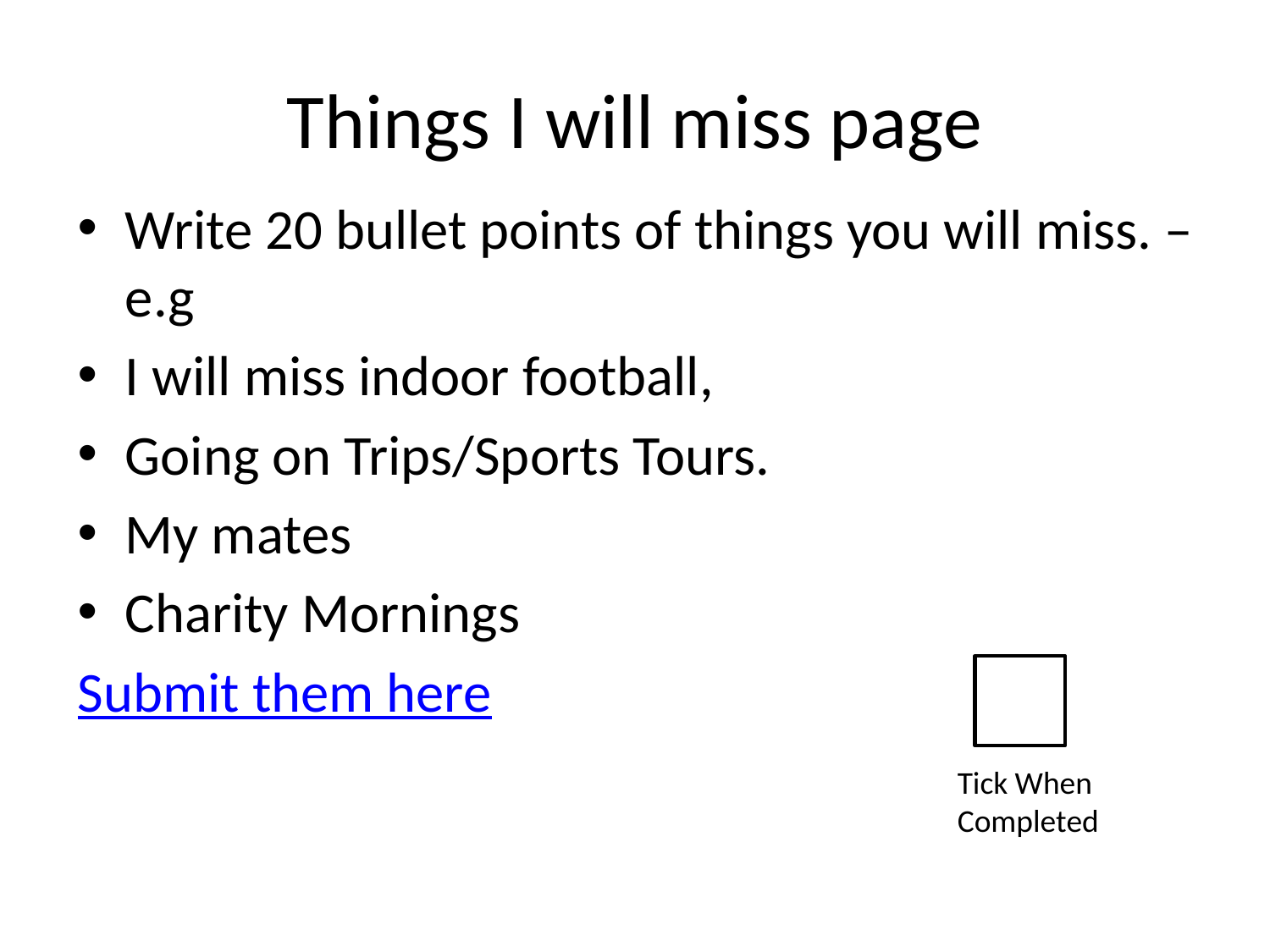

# Things I will miss page
Write 20 bullet points of things you will miss. – e.g
I will miss indoor football,
Going on Trips/Sports Tours.
My mates
Charity Mornings
Submit them here

Tick When Completed